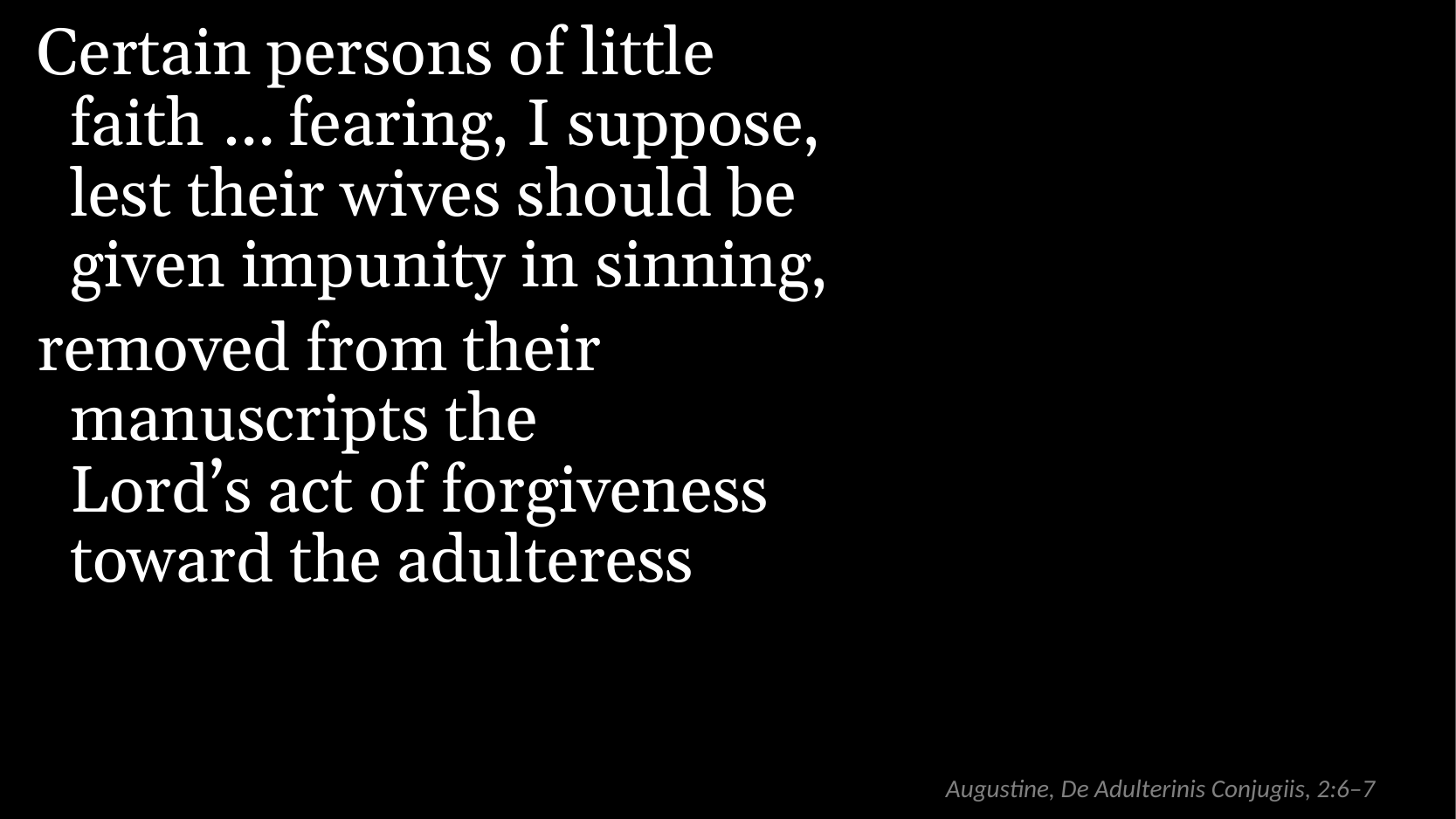

Certain persons of little faith … fearing, I suppose, lest their wives should be given impunity in sinning,
removed from their manuscripts the
Lord’s act of forgiveness toward the adulteress
# Augustine, De Adulterinis Conjugiis, 2:6–7